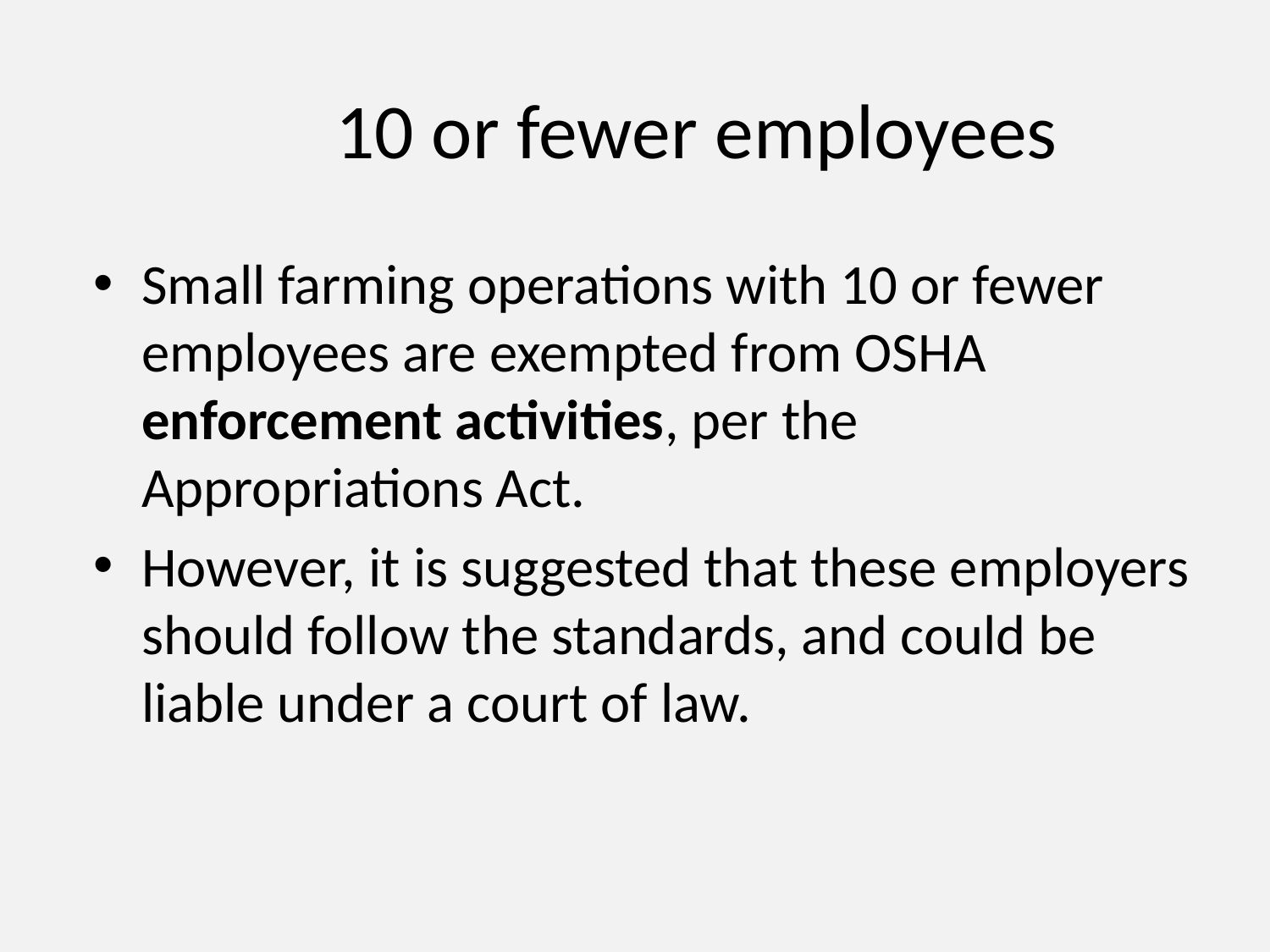

# 10 or fewer employees
Small farming operations with 10 or fewer employees are exempted from OSHA enforcement activities, per the Appropriations Act.
However, it is suggested that these employers should follow the standards, and could be liable under a court of law.